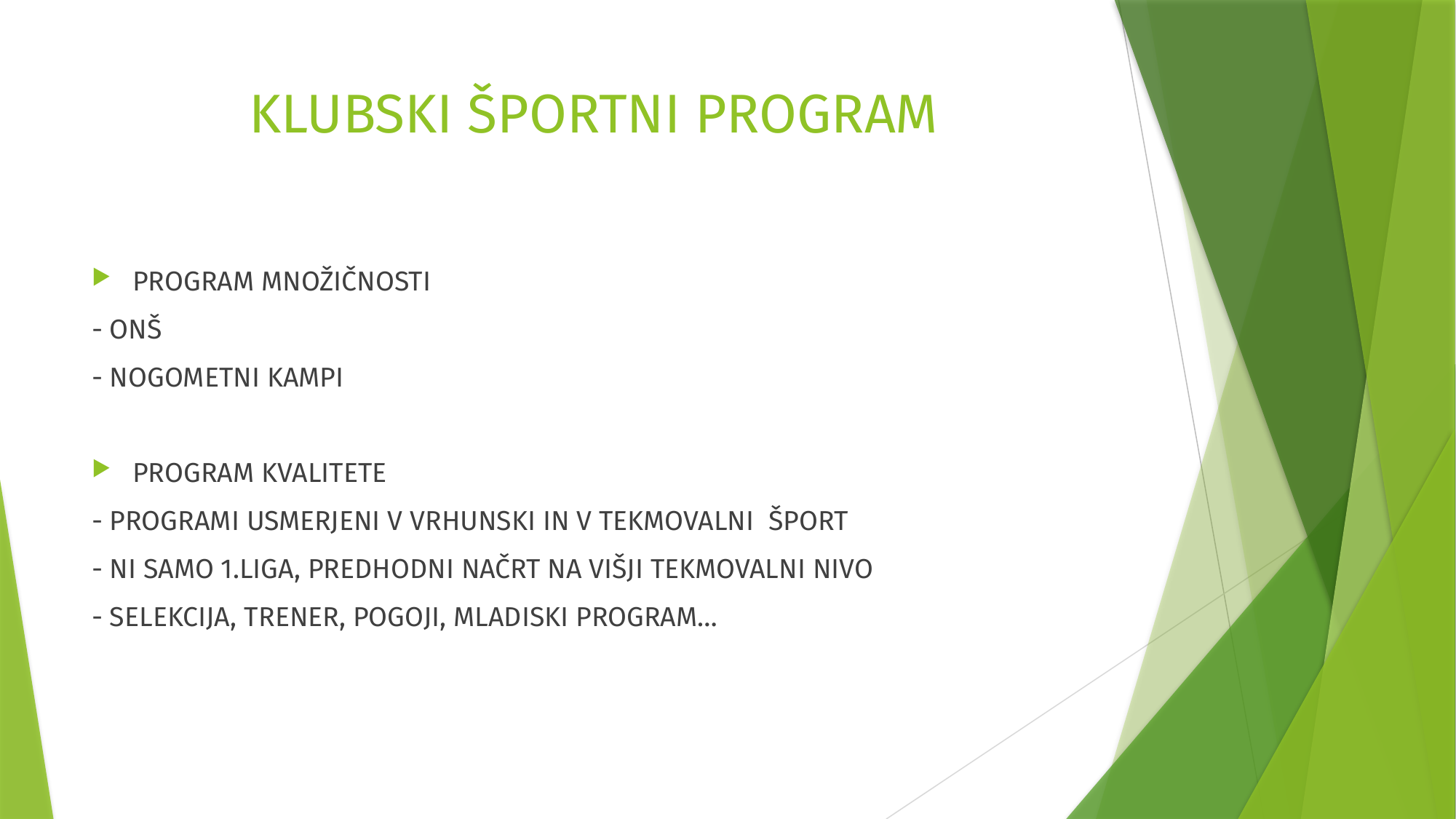

# KLUBSKI ŠPORTNI PROGRAM
PROGRAM MNOŽIČNOSTI
- ONŠ
- NOGOMETNI KAMPI

PROGRAM KVALITETE
- PROGRAMI USMERJENI V VRHUNSKI IN V TEKMOVALNI  ŠPORT
- NI SAMO 1.LIGA, PREDHODNI NAČRT NA VIŠJI TEKMOVALNI NIVO
- SELEKCIJA, TRENER, POGOJI, MLADISKI PROGRAM…